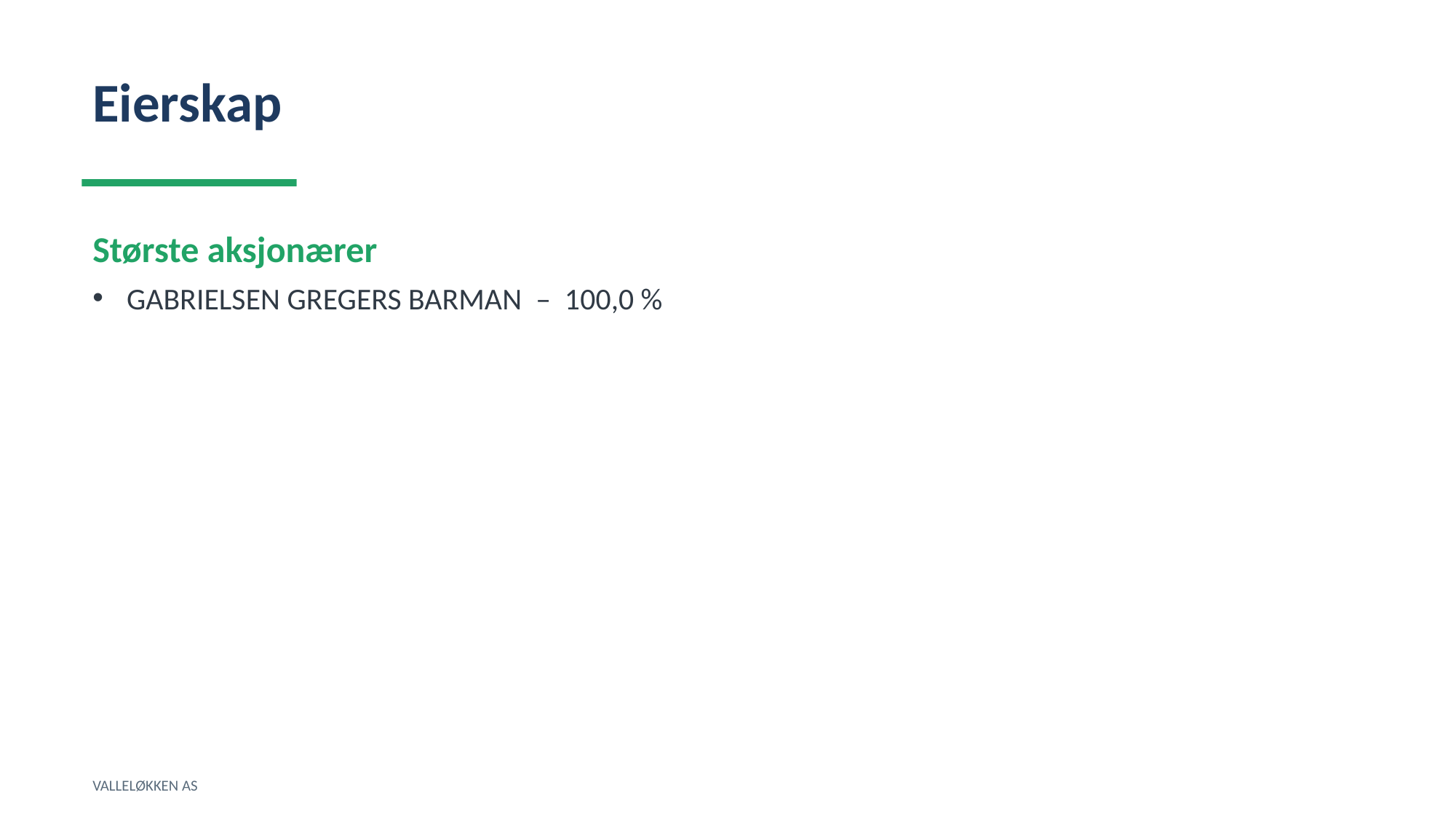

Eierskap

Største aksjonærer
GABRIELSEN GREGERS BARMAN  –  100,0 %
VALLELØKKEN AS